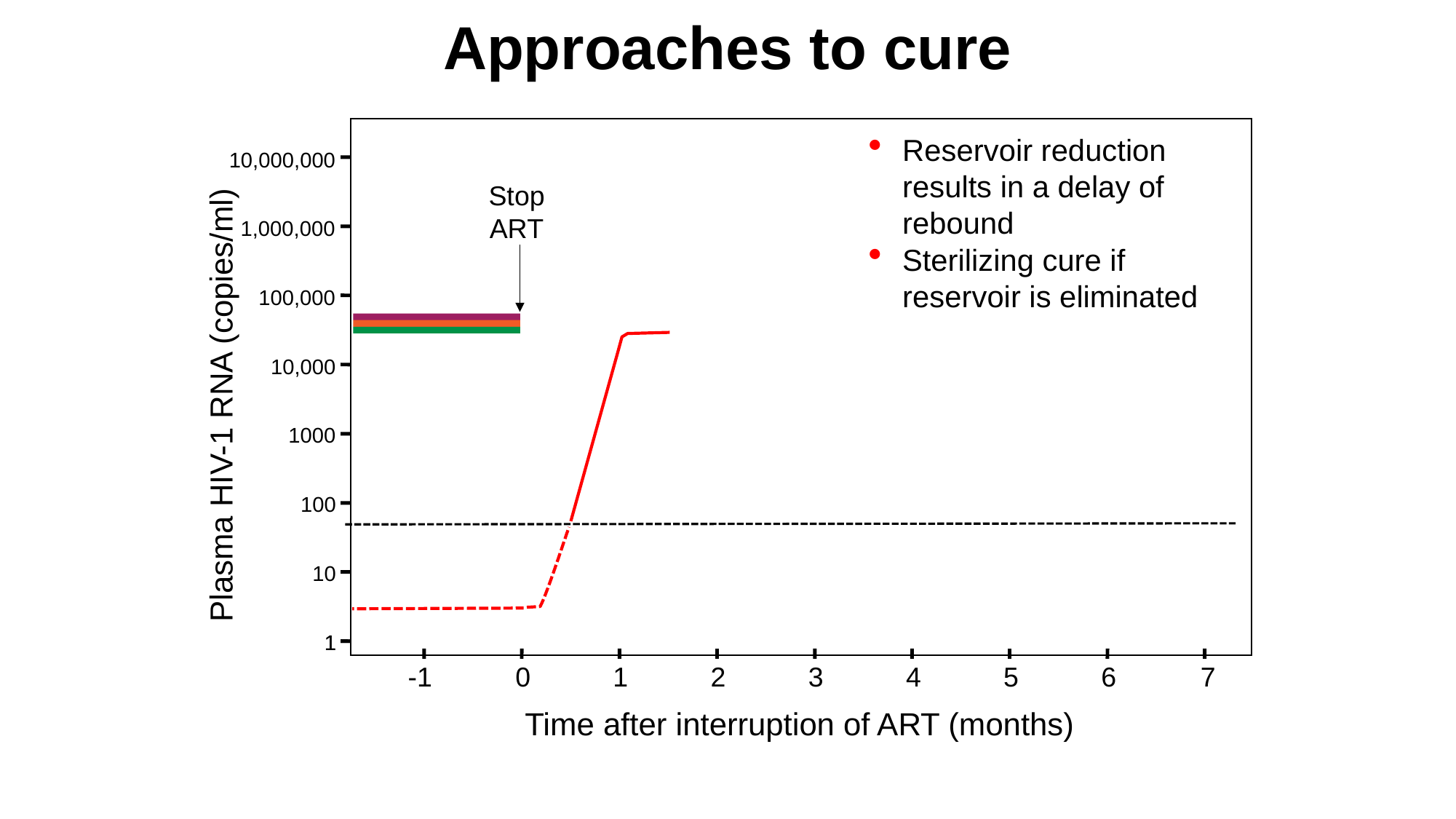

Approaches to cure

Reservoir reduction results in a delay of  rebound
Sterilizing cure if reservoir is eliminated
10,000,000

Stop
ART
1,000,000

ART
100,000

10,000

Plasma HIV-1 RNA (copies/ml)
1000

100

10

1
1

-1
0
1
2
3
4
5
6
7

Time after interruption of ART (months)